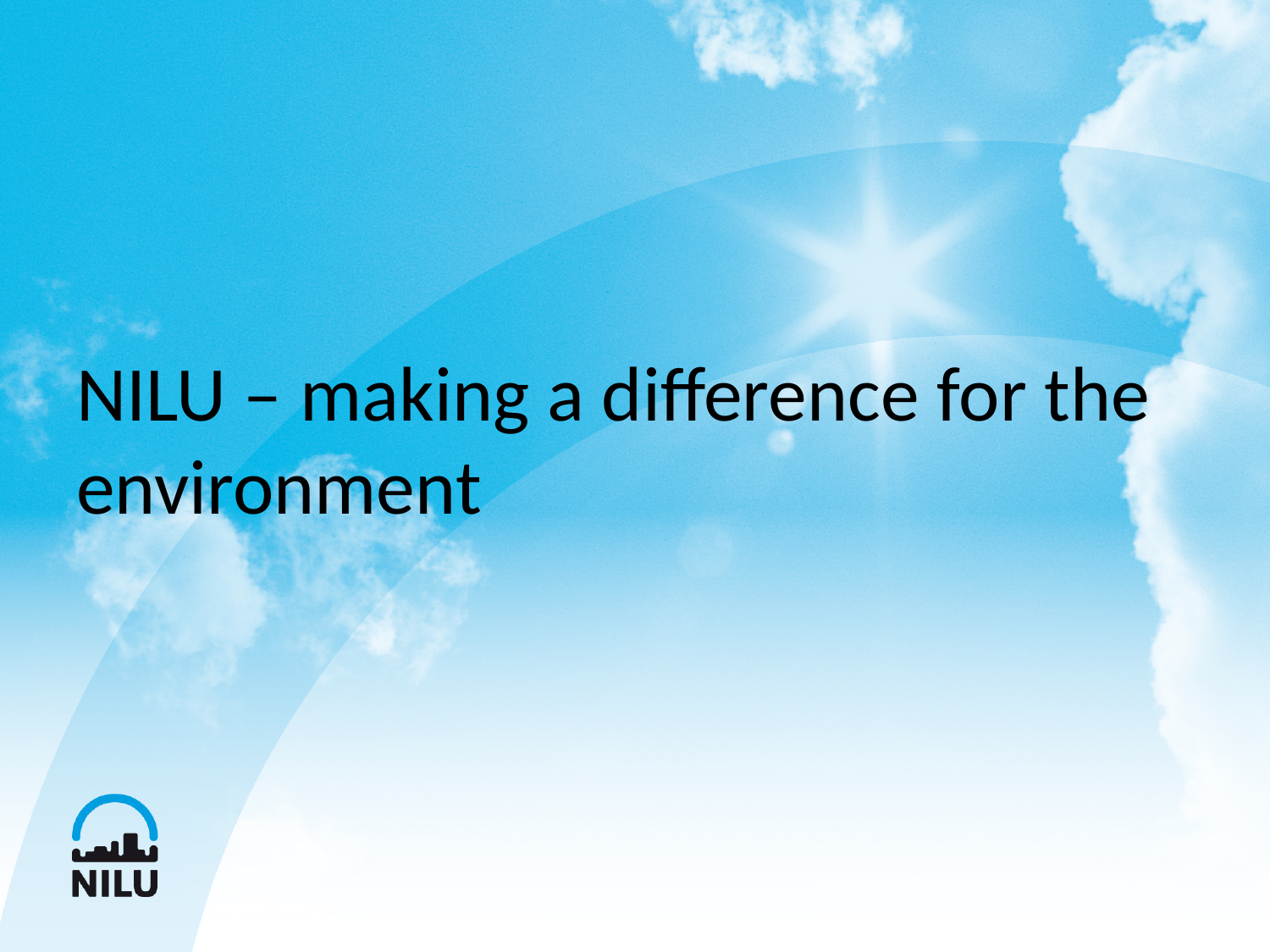

# NILU – making a difference for the environment